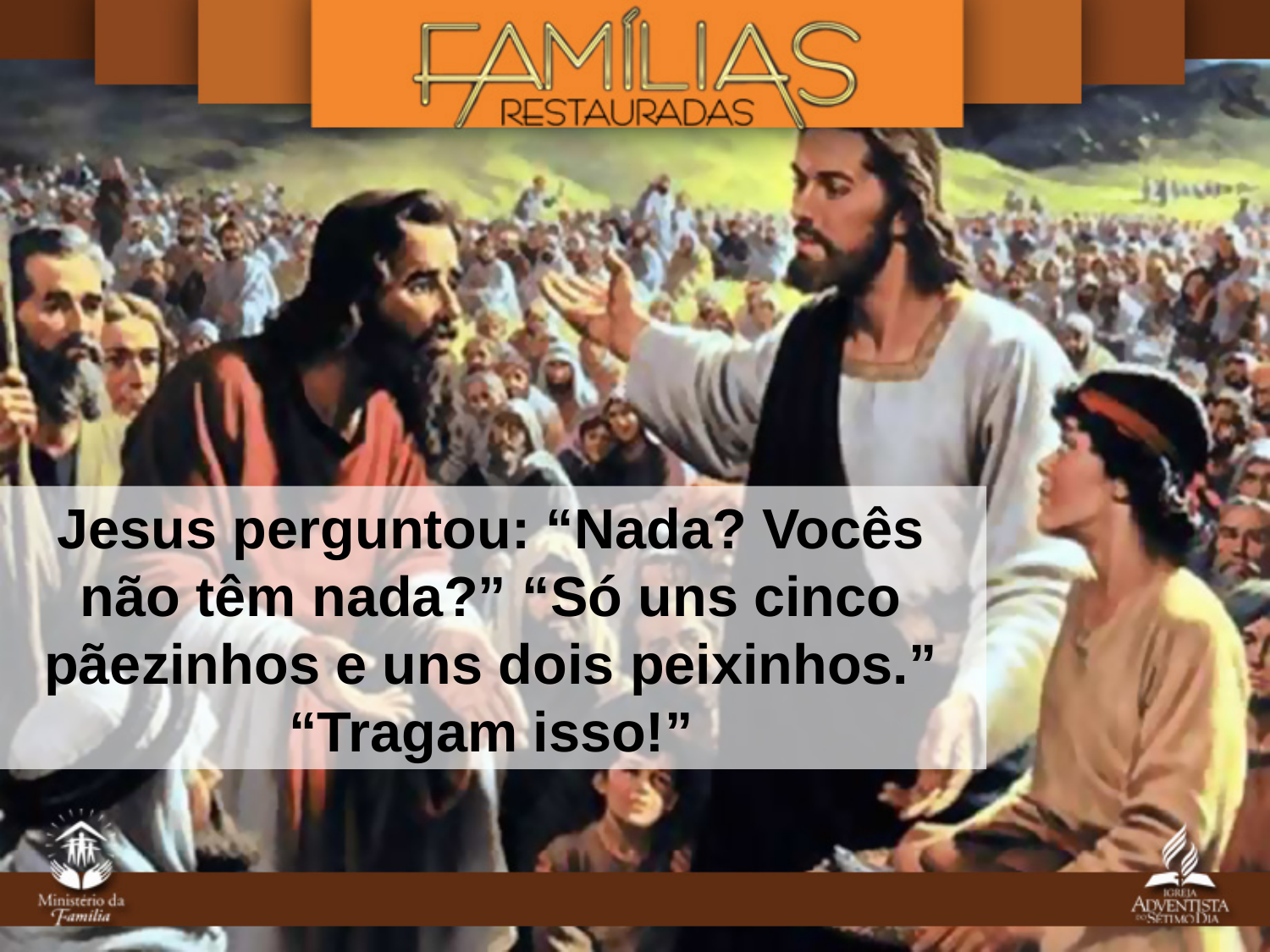

Jesus perguntou: “Nada? Vocês não têm nada?” “Só uns cinco
pãezinhos e uns dois peixinhos.” “Tragam isso!”